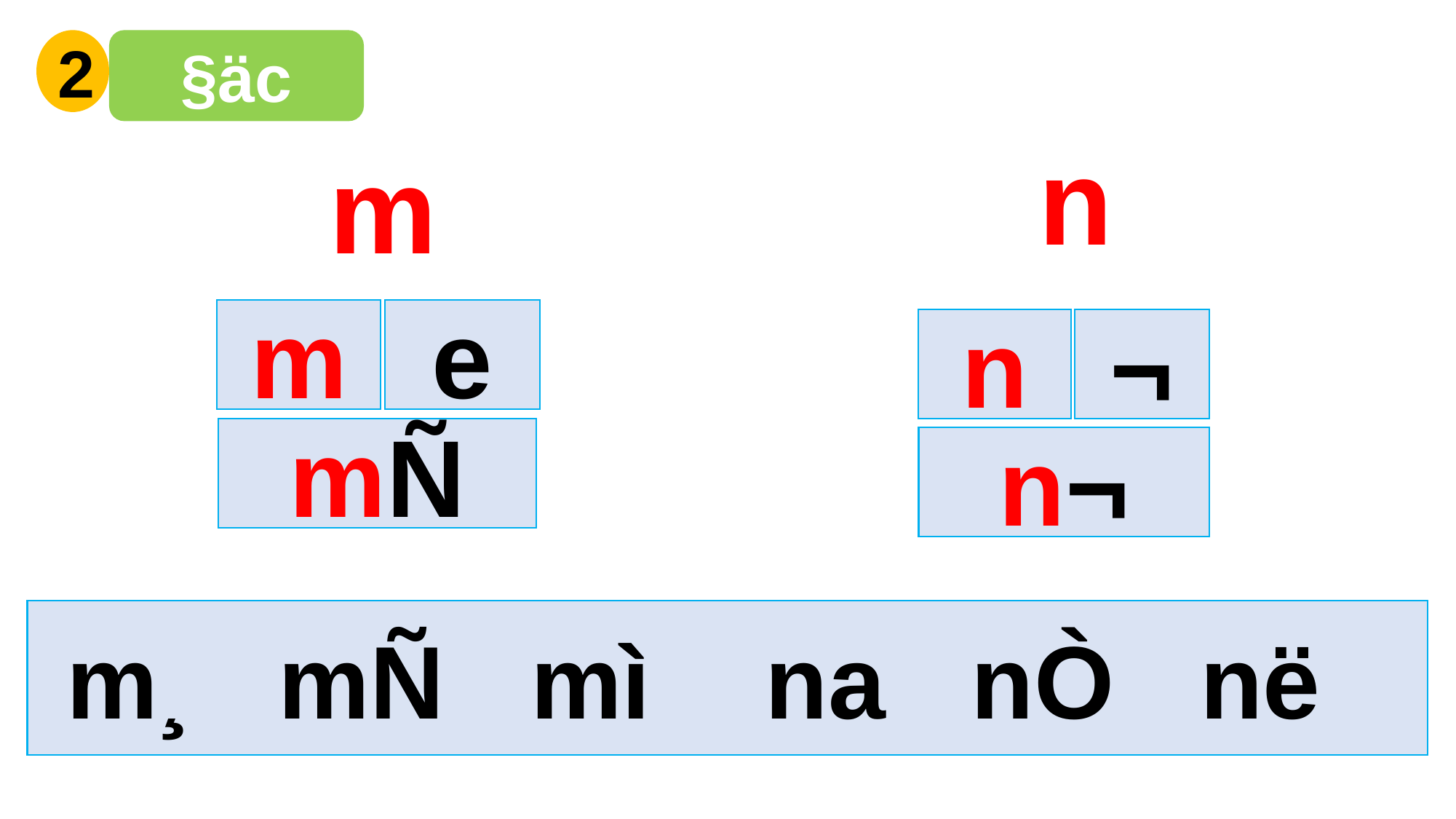

2
§äc
n
m
m
e
n
¬
mÑ
n¬
 m¸   mÑ   mì    na   nÒ   në